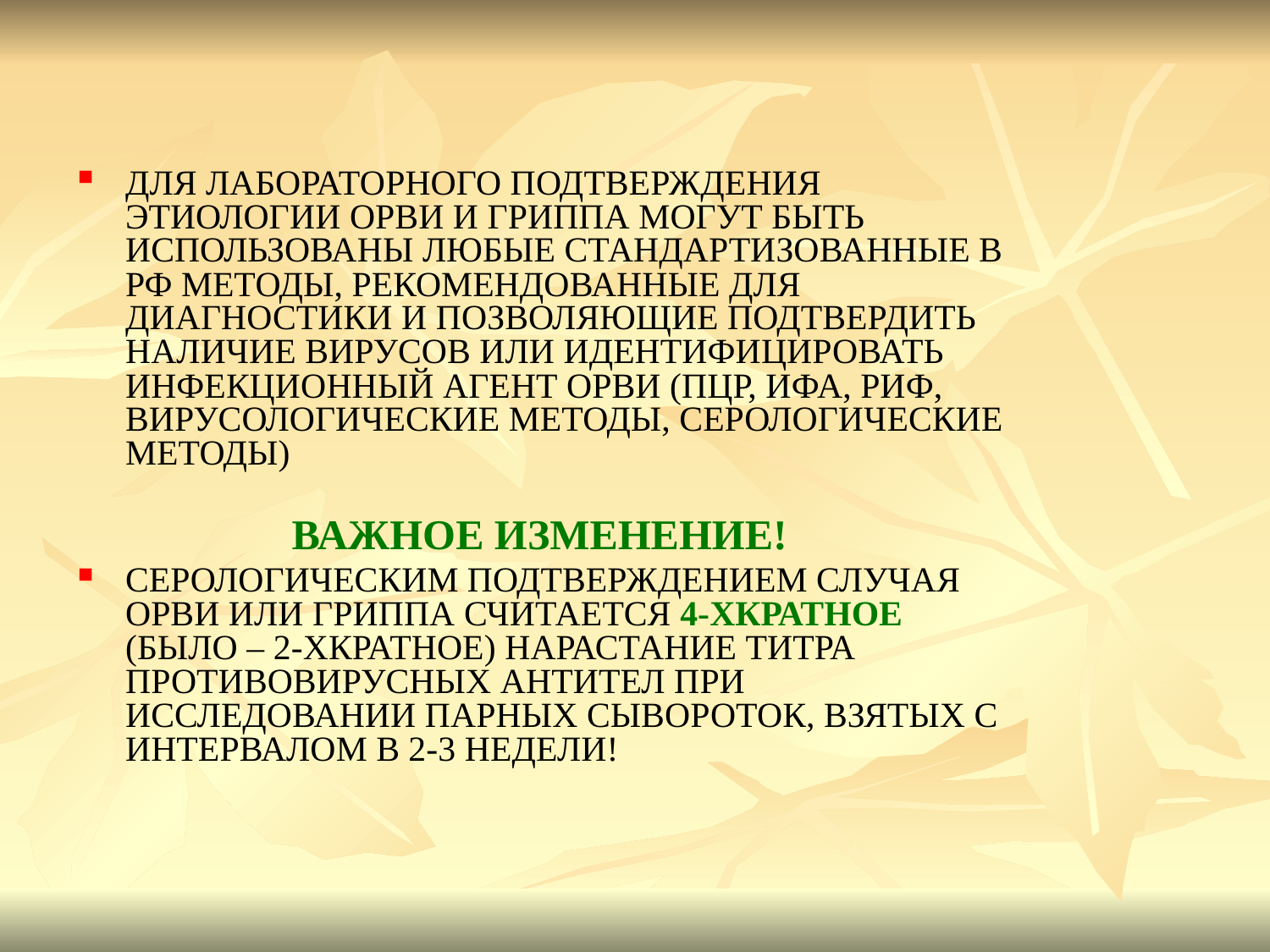

ДЛЯ ЛАБОРАТОРНОГО ПОДТВЕРЖДЕНИЯ ЭТИОЛОГИИ ОРВИ И ГРИППА МОГУТ БЫТЬ ИСПОЛЬЗОВАНЫ ЛЮБЫЕ СТАНДАРТИЗОВАННЫЕ В РФ МЕТОДЫ, РЕКОМЕНДОВАННЫЕ ДЛЯ ДИАГНОСТИКИ И ПОЗВОЛЯЮЩИЕ ПОДТВЕРДИТЬ НАЛИЧИЕ ВИРУСОВ ИЛИ ИДЕНТИФИЦИРОВАТЬ ИНФЕКЦИОННЫЙ АГЕНТ ОРВИ (ПЦР, ИФА, РИФ, ВИРУСОЛОГИЧЕСКИЕ МЕТОДЫ, СЕРОЛОГИЧЕСКИЕ МЕТОДЫ)

ВАЖНОЕ ИЗМЕНЕНИЕ!
СЕРОЛОГИЧЕСКИМ ПОДТВЕРЖДЕНИЕМ СЛУЧАЯ ОРВИ ИЛИ ГРИППА СЧИТАЕТСЯ 4-ХКРАТНОЕ (БЫЛО – 2-ХКРАТНОЕ) НАРАСТАНИЕ ТИТРА ПРОТИВОВИРУСНЫХ АНТИТЕЛ ПРИ ИССЛЕДОВАНИИ ПАРНЫХ СЫВОРОТОК, ВЗЯТЫХ С ИНТЕРВАЛОМ В 2-3 НЕДЕЛИ!